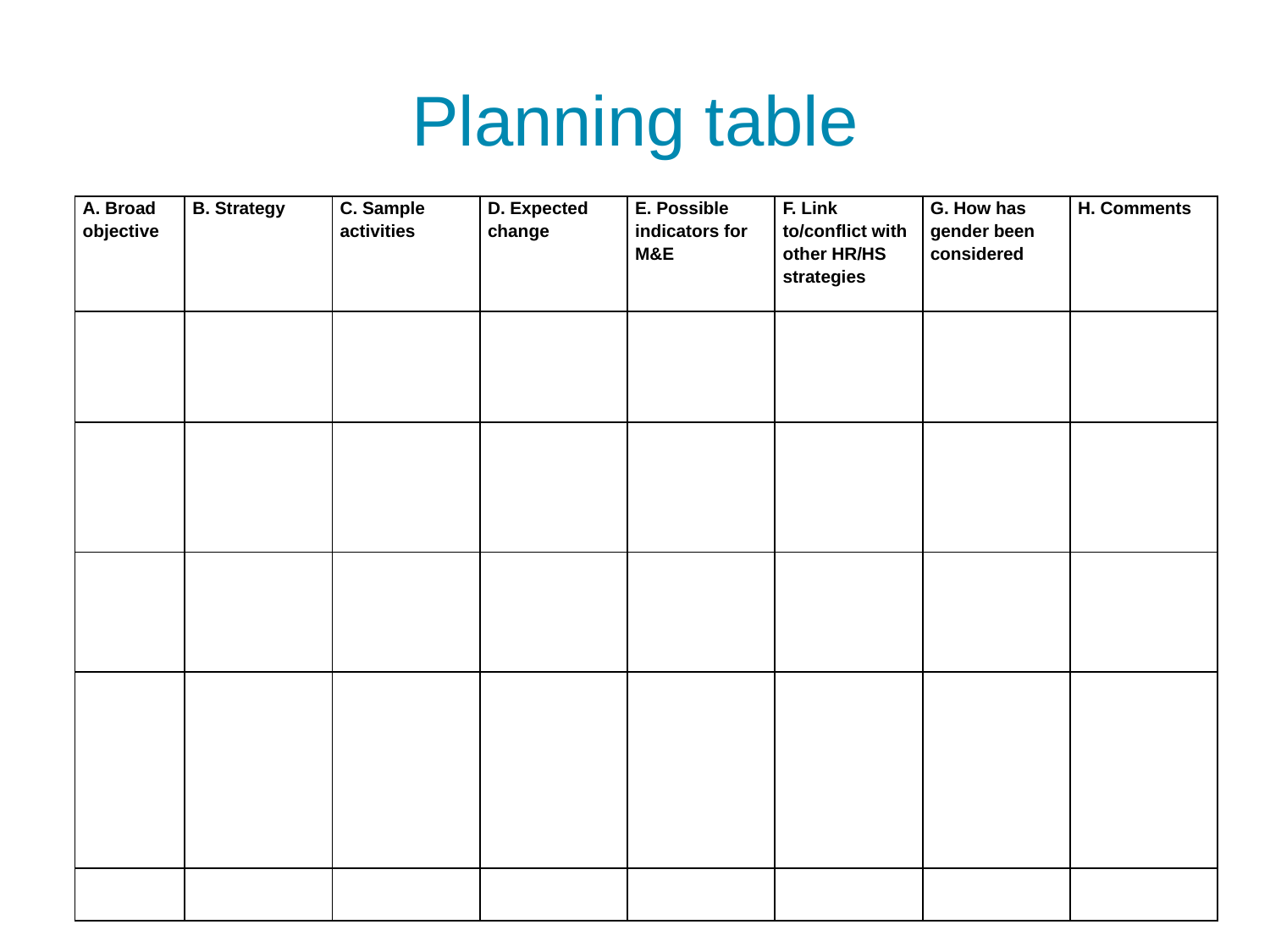

# Planning table
| A. Broad objective | B. Strategy | C. Sample activities | D. Expected change | E. Possible indicators for M&E | F. Link to/conflict with other HR/HS strategies | G. How has gender been considered | H. Comments |
| --- | --- | --- | --- | --- | --- | --- | --- |
|  |  |  |  |  |  |  |  |
|  |  |  |  |  |  |  |  |
|  |  |  |  |  |  |  |  |
|  |  |  |  |  |  |  |  |
|  |  |  |  |  |  |  |  |